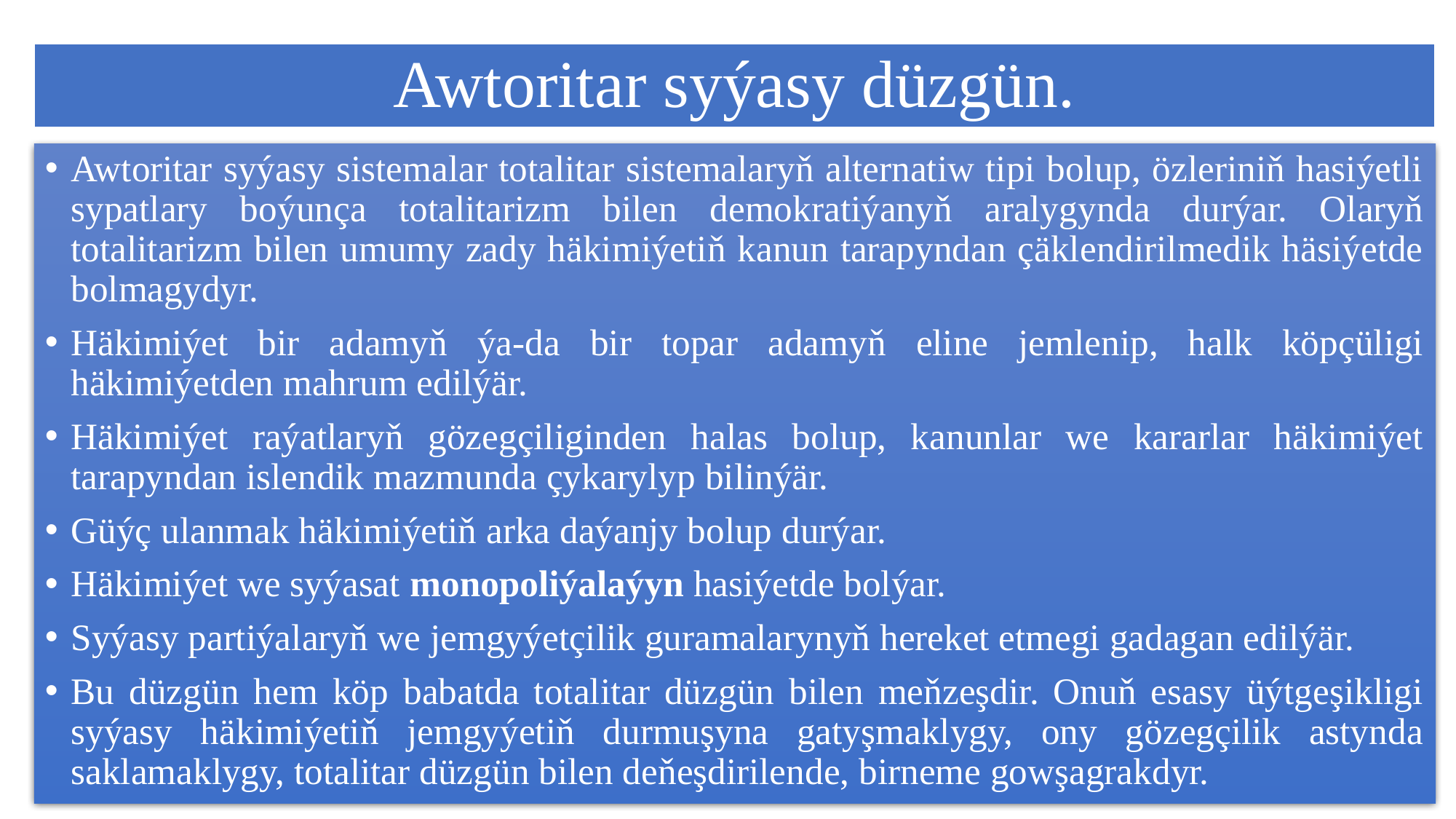

# Awtoritar syýasy düzgün.
Awtoritar syýasy sistemalar totalitar sistemalaryň alternatiw tipi bolup, özleriniň hasiýetli sypatlary boýunça totalitarizm bilen demokratiýanyň aralygynda durýar. Olaryň totalitarizm bilen umumy zady häkimiýetiň kanun tarapyndan çäklendirilmedik häsiýetde bolmagydyr.
Häkimiýet bir adamyň ýa-da bir topar adamyň eline jemlenip, halk köpçüligi häkimiýetden mahrum edilýär.
Häkimiýet raýatlaryň gözegçiliginden halas bolup, kanunlar we kararlar häkimiýet tarapyndan islendik mazmunda çykarylyp bilinýär.
Güýç ulanmak häkimiýetiň arka daýanjy bolup durýar.
Häkimiýet we syýasat monopoliýalaýyn hasiýetde bolýar.
Syýasy partiýalaryň we jemgyýetçilik guramalarynyň hereket etmegi gadagan edilýär.
Bu düzgün hem köp babatda totalitar düzgün bilen meňzeşdir. Onuň esasy üýtgeşikligi syýasy häkimiýetiň jemgyýetiň durmuşyna gatyşmaklygy, ony gözegçilik astynda saklamaklygy, totalitar düzgün bilen deňeşdirilende, birneme gowşagrakdyr.